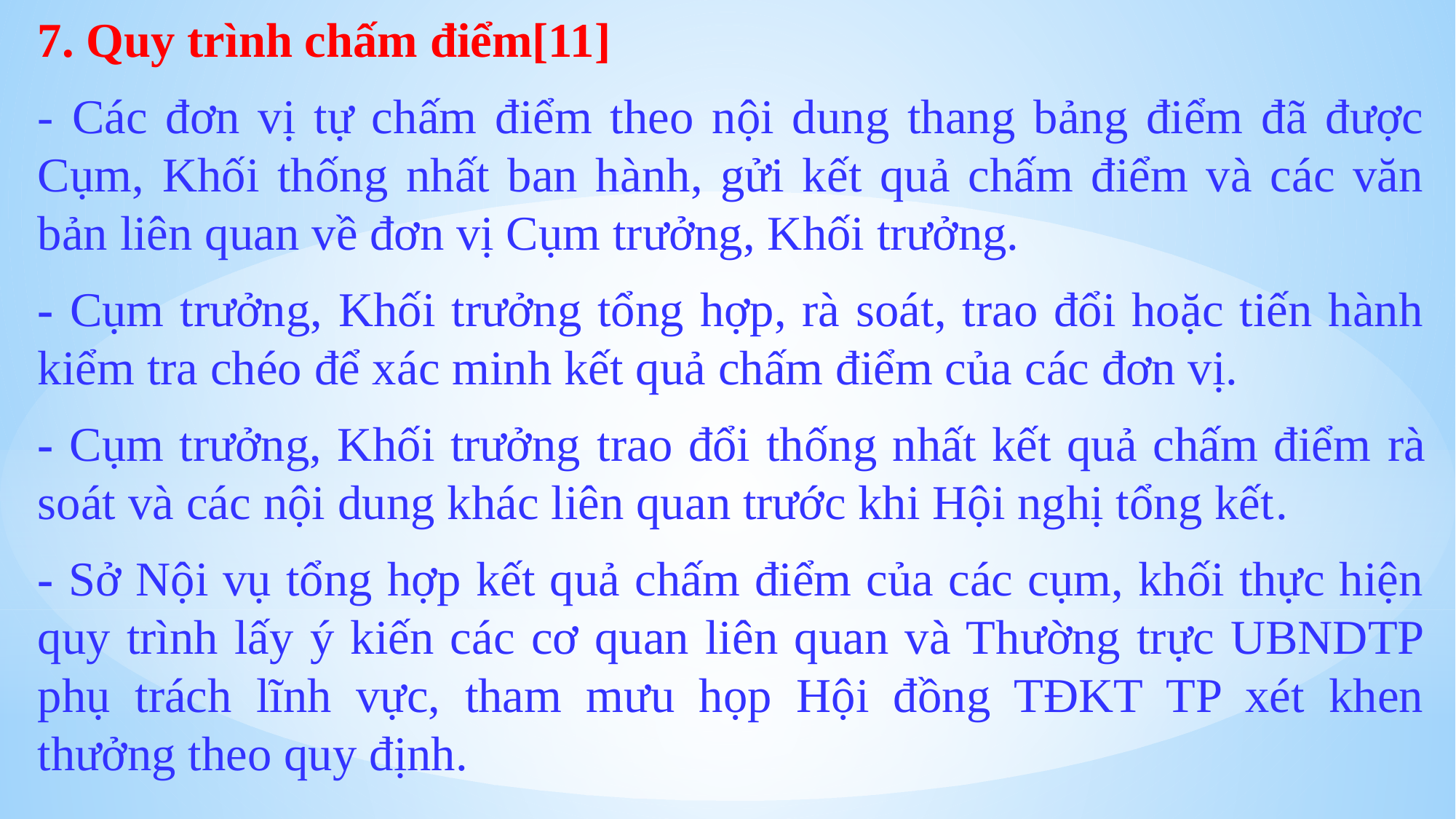

7. Quy trình chấm điểm[11]
- Các đơn vị tự chấm điểm theo nội dung thang bảng điểm đã được Cụm, Khối thống nhất ban hành, gửi kết quả chấm điểm và các văn bản liên quan về đơn vị Cụm trưởng, Khối trưởng.
- Cụm trưởng, Khối trưởng tổng hợp, rà soát, trao đổi hoặc tiến hành kiểm tra chéo để xác minh kết quả chấm điểm của các đơn vị.
- Cụm trưởng, Khối trưởng trao đổi thống nhất kết quả chấm điểm rà soát và các nội dung khác liên quan trước khi Hội nghị tổng kết.
- Sở Nội vụ tổng hợp kết quả chấm điểm của các cụm, khối thực hiện quy trình lấy ý kiến các cơ quan liên quan và Thường trực UBNDTP phụ trách lĩnh vực, tham mưu họp Hội đồng TĐKT TP xét khen thưởng theo quy định.